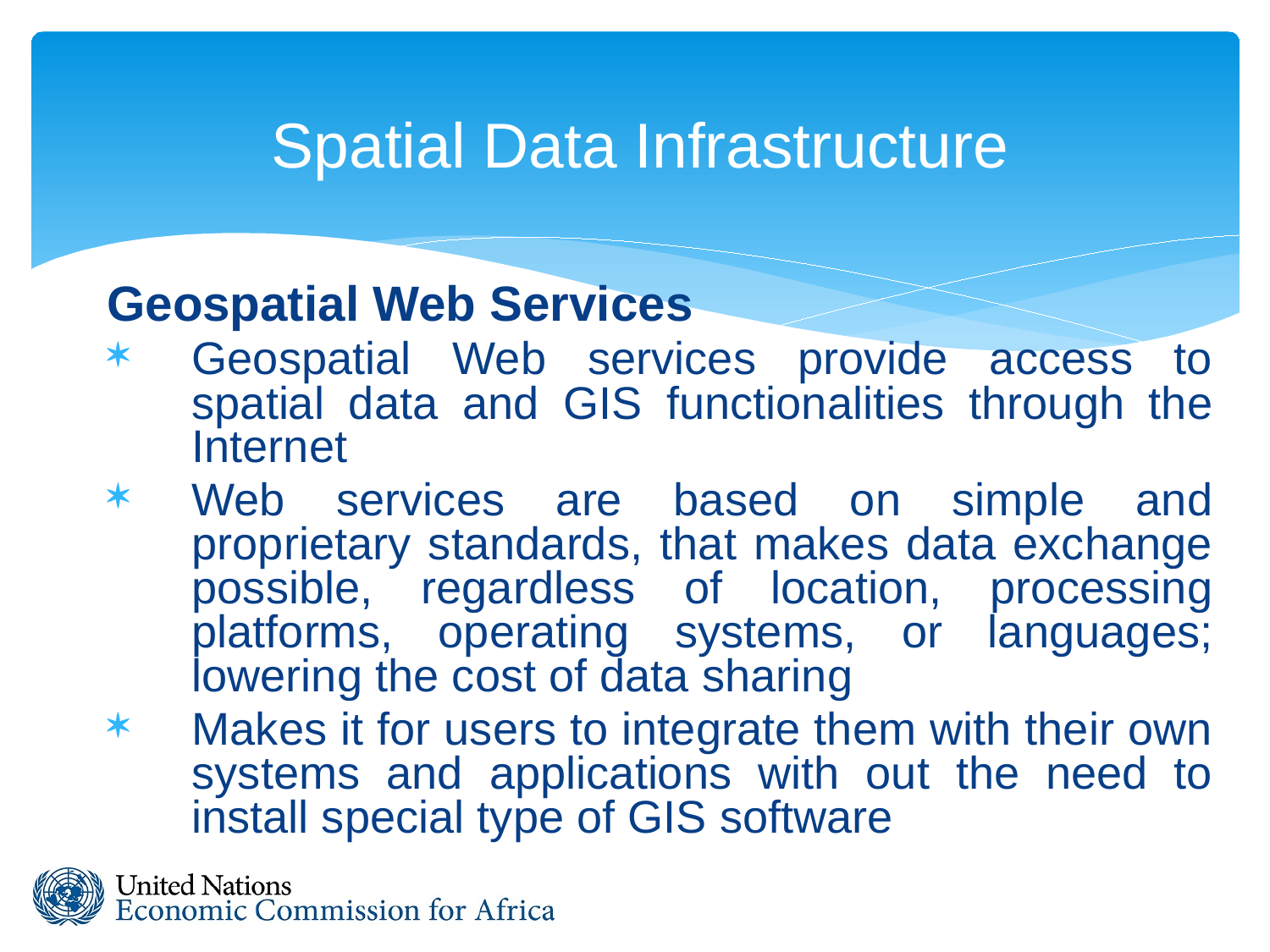

# Spatial Data Infrastructure
Geospatial Web Services
Geospatial Web services provide access to spatial data and GIS functionalities through the Internet
Web services are based on simple and proprietary standards, that makes data exchange possible, regardless of location, processing platforms, operating systems, or languages; lowering the cost of data sharing
Makes it for users to integrate them with their own systems and applications with out the need to install special type of GIS software